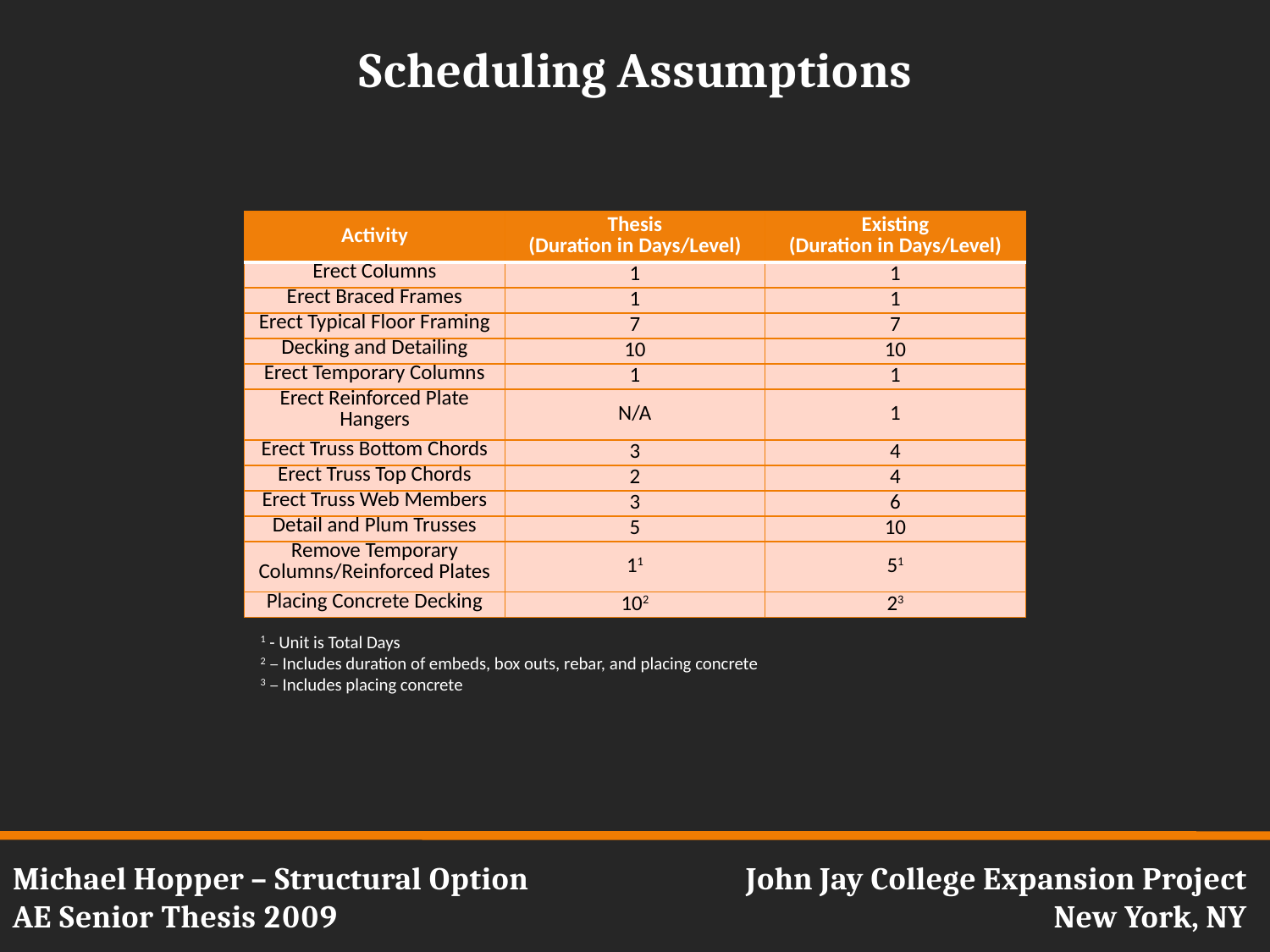

Scheduling Assumptions

| Activity | Thesis (Duration in Days/Level) | Existing (Duration in Days/Level) |
| --- | --- | --- |
| Erect Columns | 1 | 1 |
| Erect Braced Frames | 1 | 1 |
| Erect Typical Floor Framing | 7 | 7 |
| Decking and Detailing | 10 | 10 |
| Erect Temporary Columns | 1 | 1 |
| Erect Reinforced Plate Hangers | N/A | 1 |
| Erect Truss Bottom Chords | 3 | 4 |
| Erect Truss Top Chords | 2 | 4 |
| Erect Truss Web Members | 3 | 6 |
| Detail and Plum Trusses | 5 | 10 |
| Remove Temporary Columns/Reinforced Plates | 11 | 51 |
| Placing Concrete Decking | 102 | 23 |
1 - Unit is Total Days
2 – Includes duration of embeds, box outs, rebar, and placing concrete
3 – Includes placing concrete
Michael Hopper – Structural Option
AE Senior Thesis 2009
John Jay College Expansion Project
New York, NY